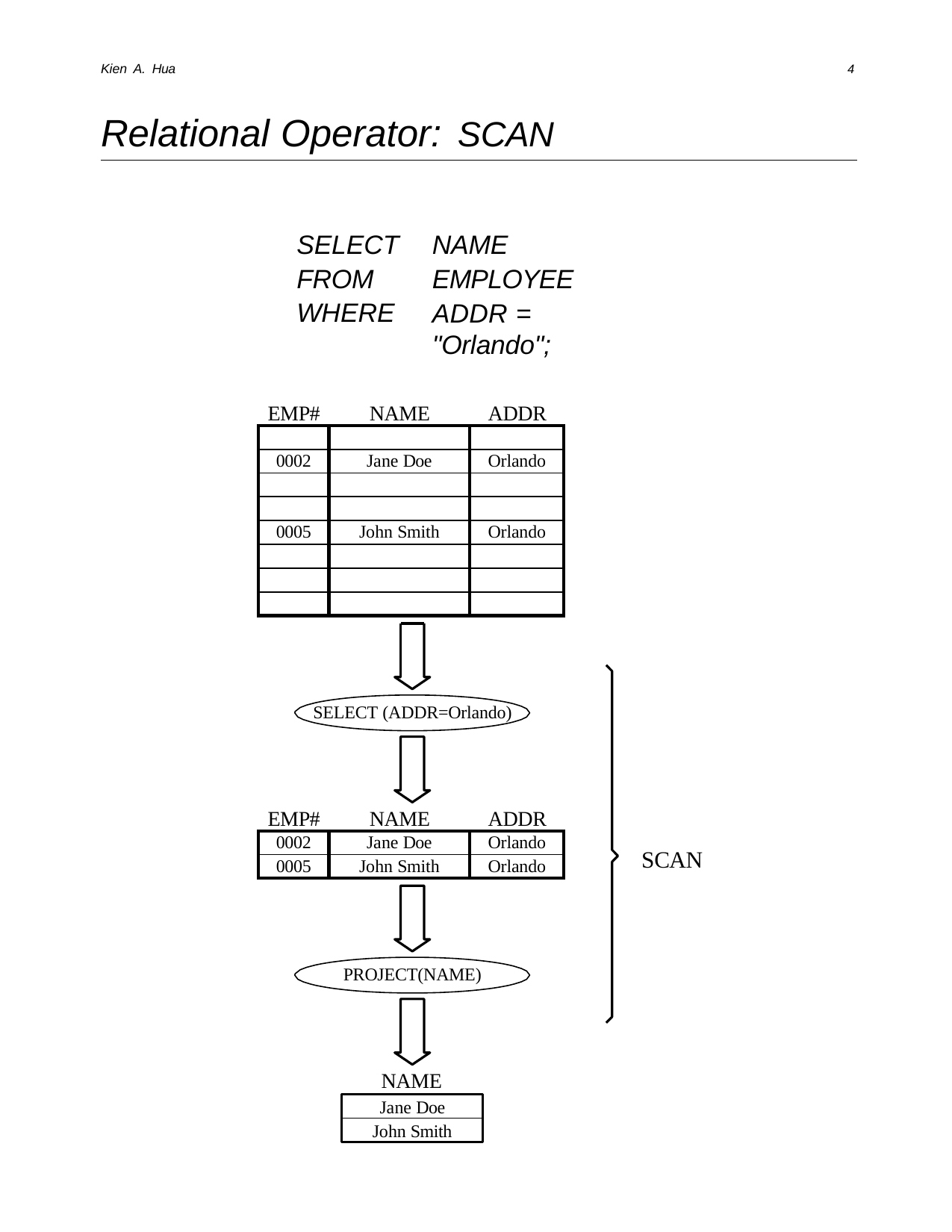

Kien A. Hua
4
# Relational Operator: SCAN

NAME EMPLOYEE
ADDR = "Orlando";
SELECT FROM WHERE
EMP#
NAME
ADDR
|  |  |  |
| --- | --- | --- |
| 0002 | Jane Doe | Orlando |
|  |  |  |
|  |  |  |
| 0005 | John Smith | Orlando |
|  |  |  |
|  |  |  |
|  |  |  |

SELECT (ADDR=Orlando)
EMP#
NAME
ADDR
| 0002 | Jane Doe | Orlando |
| --- | --- | --- |
| 0005 | John Smith | Orlando |
SCAN

PROJECT(NAME)
NAME
Jane Doe John Smith